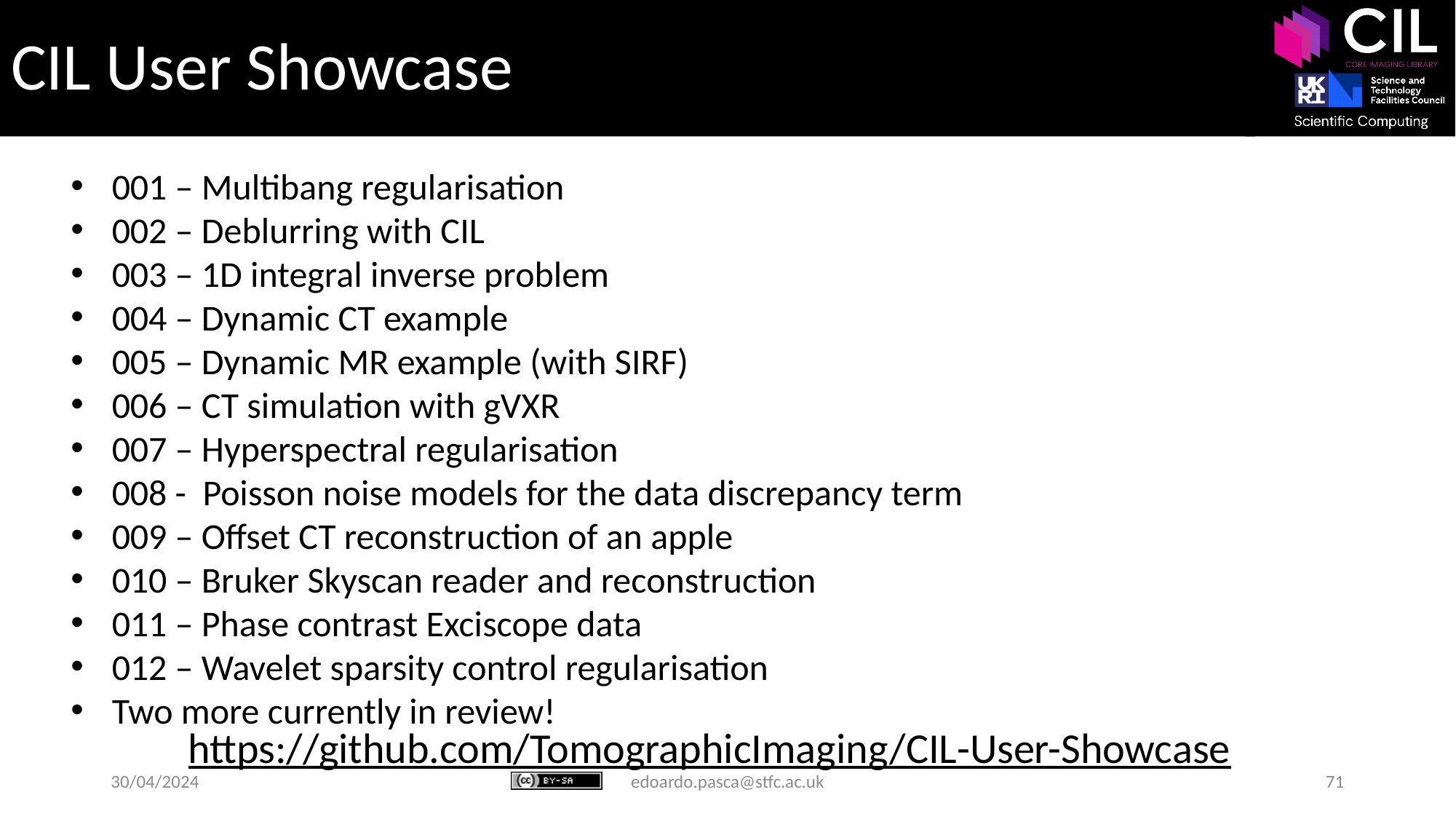

# CIL User Showcase
001 – Multibang regularisation
002 – Deblurring with CIL
003 – 1D integral inverse problem
004 – Dynamic CT example
005 – Dynamic MR example (with SIRF)
006 – CT simulation with gVXR
007 – Hyperspectral regularisation
008 -  Poisson noise models for the data discrepancy term
009 – Offset CT reconstruction of an apple
010 – Bruker Skyscan reader and reconstruction
011 – Phase contrast Exciscope data
012 – Wavelet sparsity control regularisation
Two more currently in review!

https://github.com/TomographicImaging/CIL-User-Showcase
30/04/2024
edoardo.pasca@stfc.ac.uk
71